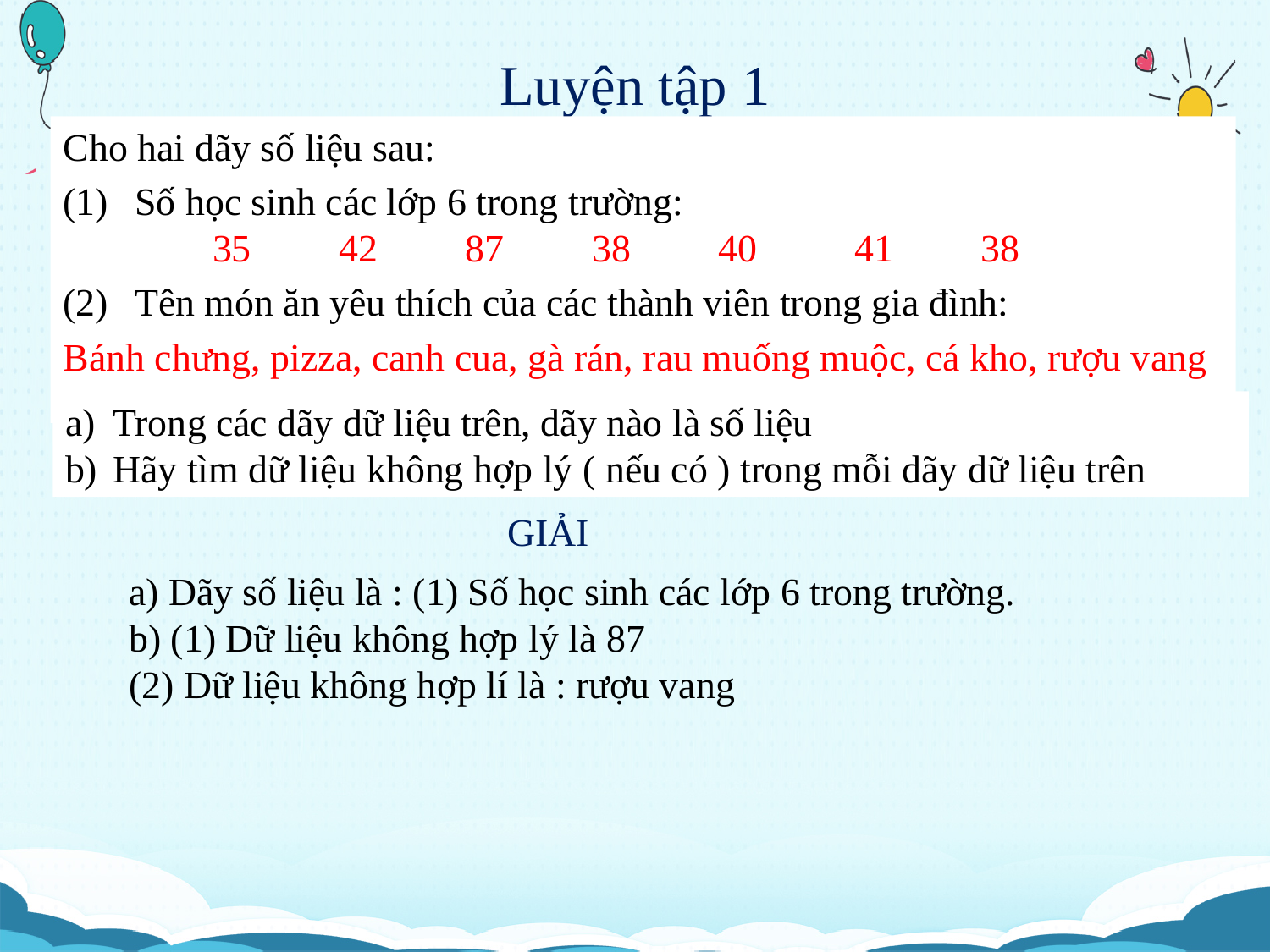

# Luyện tập 1
Cho hai dãy số liệu sau:
Số học sinh các lớp 6 trong trường:
        35         42         87         38         40          41         38
Tên món ăn yêu thích của các thành viên trong gia đình:
Bánh chưng, pizza, canh cua, gà rán, rau muống muộc, cá kho, rượu vang
Trong các dãy dữ liệu trên, dãy nào là số liệu
Hãy tìm dữ liệu không hợp lý ( nếu có ) trong mỗi dãy dữ liệu trên
GIẢI
a) Dãy số liệu là : (1) Số học sinh các lớp 6 trong trường.
b) (1) Dữ liệu không hợp lý là 87
(2) Dữ liệu không hợp lí là : rượu vang